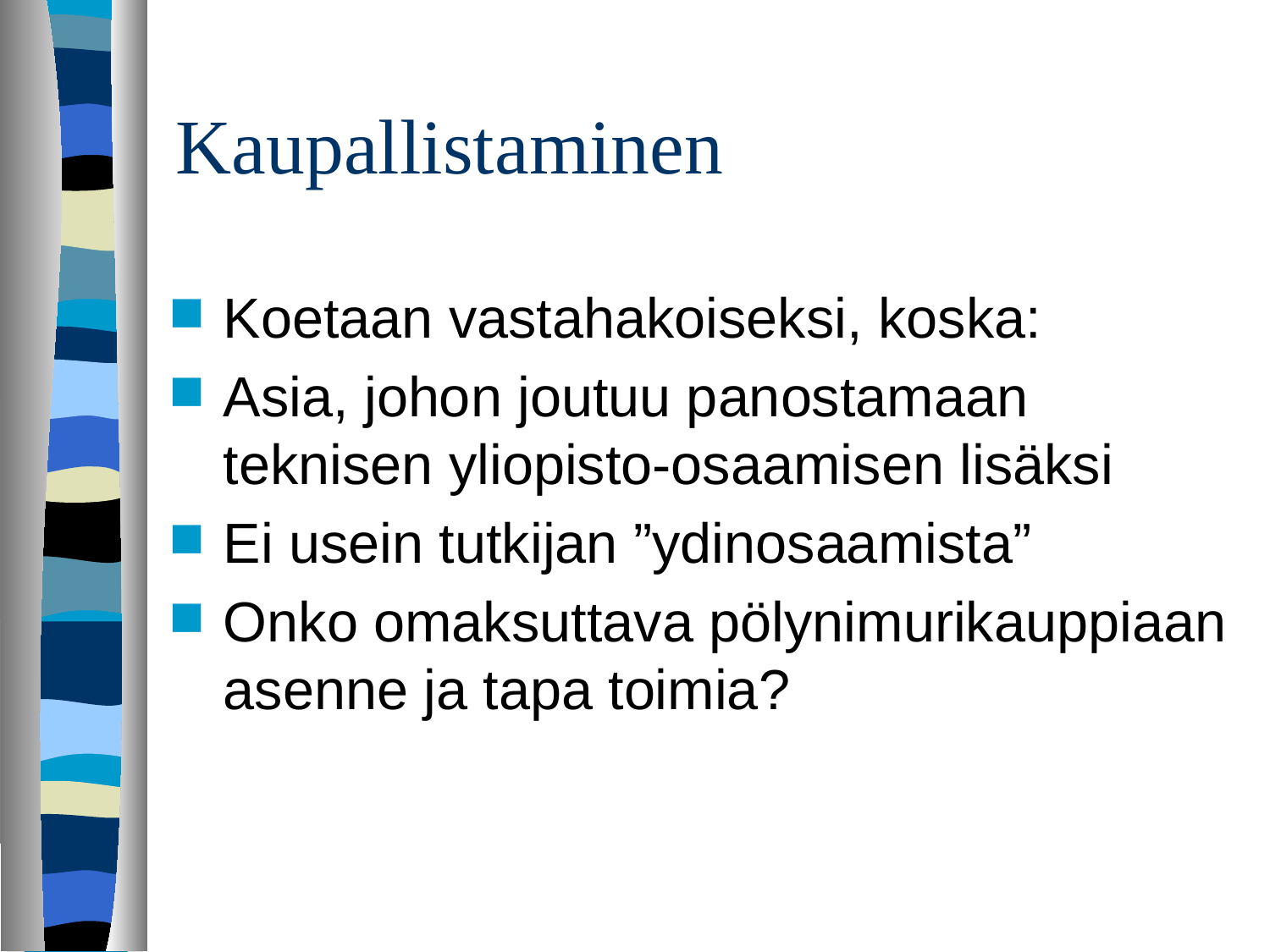

# Kaupallistaminen
Koetaan vastahakoiseksi, koska:
Asia, johon joutuu panostamaan teknisen yliopisto-osaamisen lisäksi
Ei usein tutkijan ”ydinosaamista”
Onko omaksuttava pölynimurikauppiaan asenne ja tapa toimia?